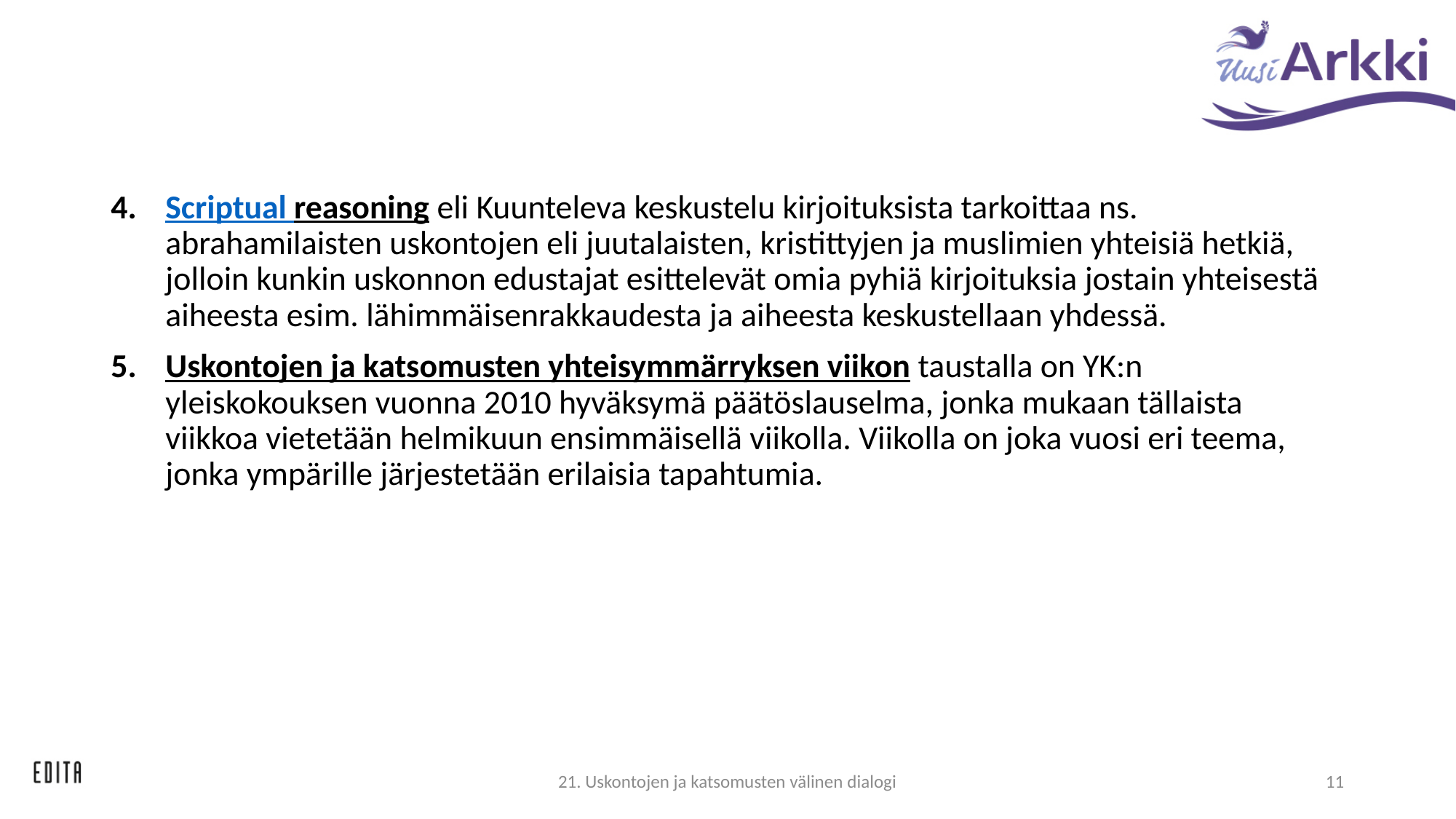

#
Scriptual reasoning eli Kuunteleva keskustelu kirjoituksista tarkoittaa ns. abrahamilaisten uskontojen eli juutalaisten, kristittyjen ja muslimien yhteisiä hetkiä, jolloin kunkin uskonnon edustajat esittelevät omia pyhiä kirjoituksia jostain yhteisestä aiheesta esim. lähimmäisenrakkaudesta ja aiheesta keskustellaan yhdessä.
Uskontojen ja katsomusten yhteisymmärryksen viikon taustalla on YK:n yleiskokouksen vuonna 2010 hyväksymä päätöslauselma, jonka mukaan tällaista viikkoa vietetään helmikuun ensimmäisellä viikolla. Viikolla on joka vuosi eri teema, jonka ympärille järjestetään erilaisia tapahtumia.
21. Uskontojen ja katsomusten välinen dialogi
11